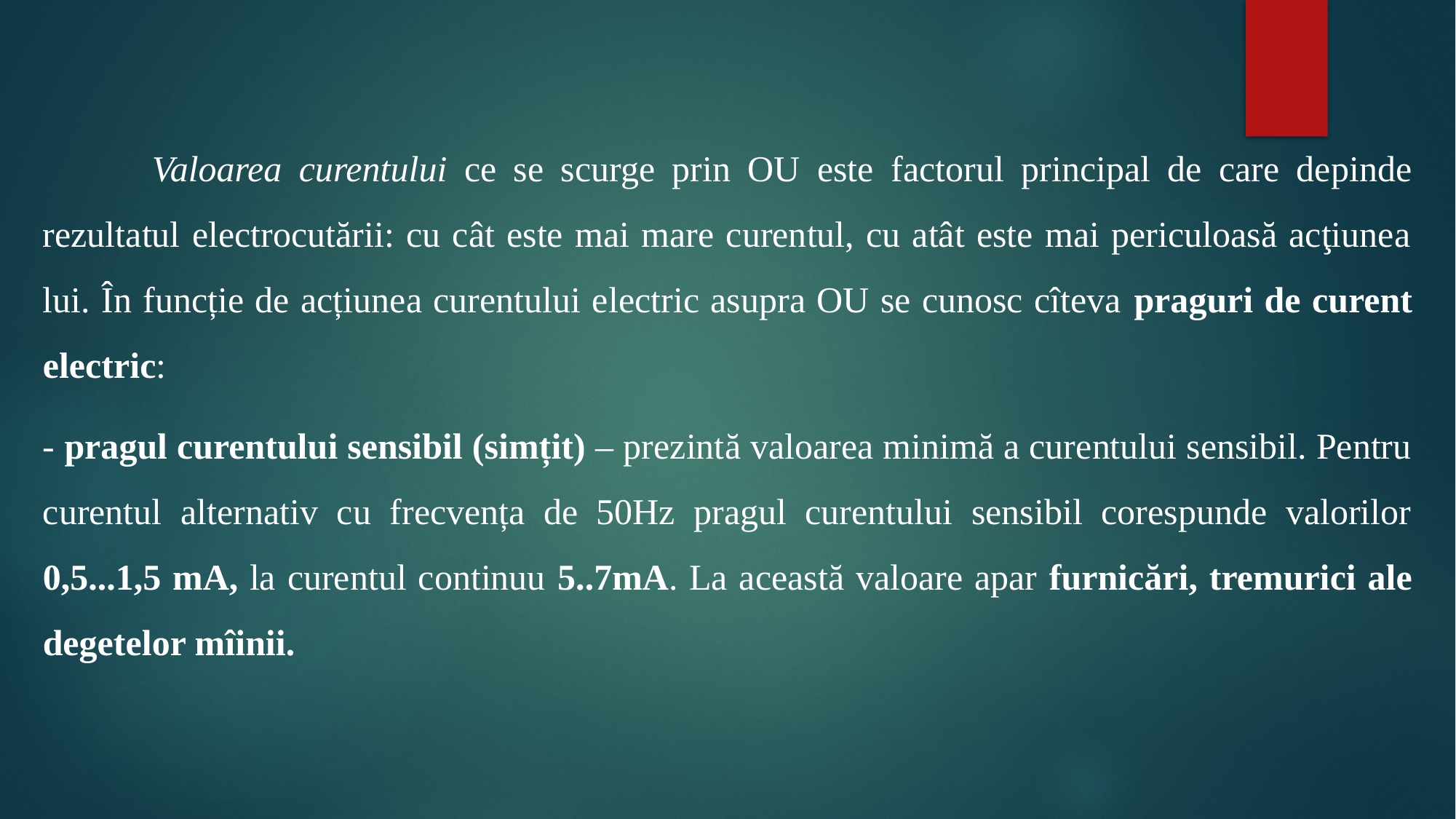

#
	Valoarea curentului ce se scurge prin OU este factorul principal de care depinde rezultatul electrocutării: cu cât este mai mare curentul, cu atât este mai periculoasă acţiunea lui. În funcție de acțiunea curentului electric asupra OU se cunosc cîteva praguri de curent electric:
- pragul curentului sensibil (simțit) – prezintă valoarea minimă a curentului sensibil. Pentru curentul alternativ cu frecvența de 50Hz pragul curentului sensibil corespunde valorilor 0,5...1,5 mA, la curentul continuu 5..7mA. La această valoare apar furnicări, tremurici ale degetelor mîinii.